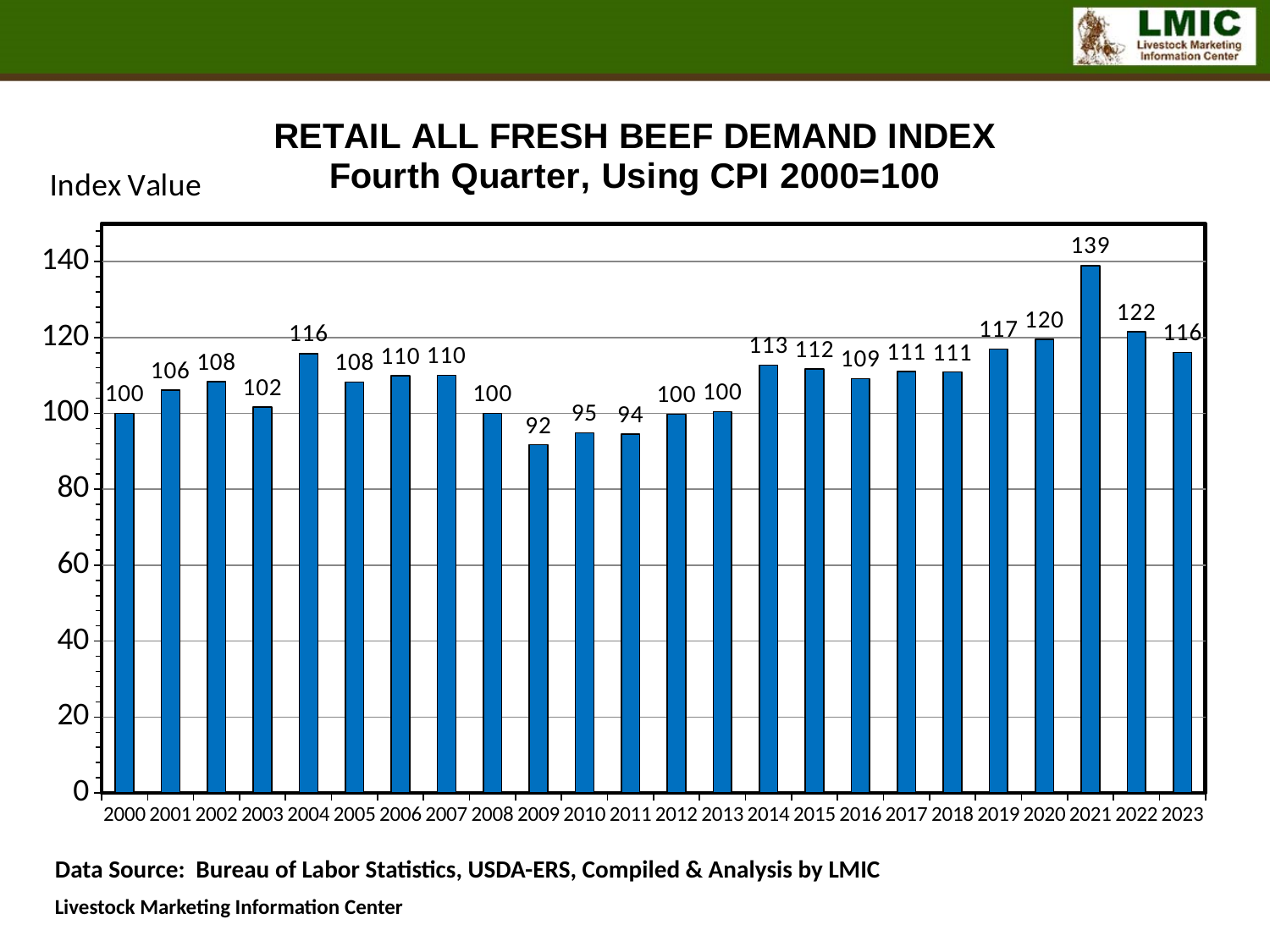

### Chart: RETAIL ALL FRESH BEEF DEMAND INDEX
Fourth Quarter, Using CPI 2000=100

| Category |  |
|---|---|
| 2000 | 100.0 |
| 2001 | 106.08513717768393 |
| 2002 | 108.31505212600348 |
| 2003 | 101.6638175742058 |
| 2004 | 115.78330099004732 |
| 2005 | 108.2559669861132 |
| 2006 | 109.90802723865178 |
| 2007 | 110.04307689008232 |
| 2008 | 99.96777853681282 |
| 2009 | 91.71666004326792 |
| 2010 | 94.83457943117187 |
| 2011 | 94.49730118434117 |
| 2012 | 99.79942507570453 |
| 2013 | 100.4258358888818 |
| 2014 | 112.73408247827332 |
| 2015 | 111.67317168985487 |
| 2016 | 109.10358499916062 |
| 2017 | 111.03101266730971 |
| 2018 | 110.8751012253381 |
| 2019 | 116.92872283920566 |
| 2020 | 119.5182439283226 |
| 2021 | 138.96730808799006 |
| 2022 | 121.51352679987062 |
| 2023 | 116.10195878293075 |
Data Source:  Bureau of Labor Statistics, USDA-ERS, Compiled & Analysis by LMIC
Livestock Marketing Information Center